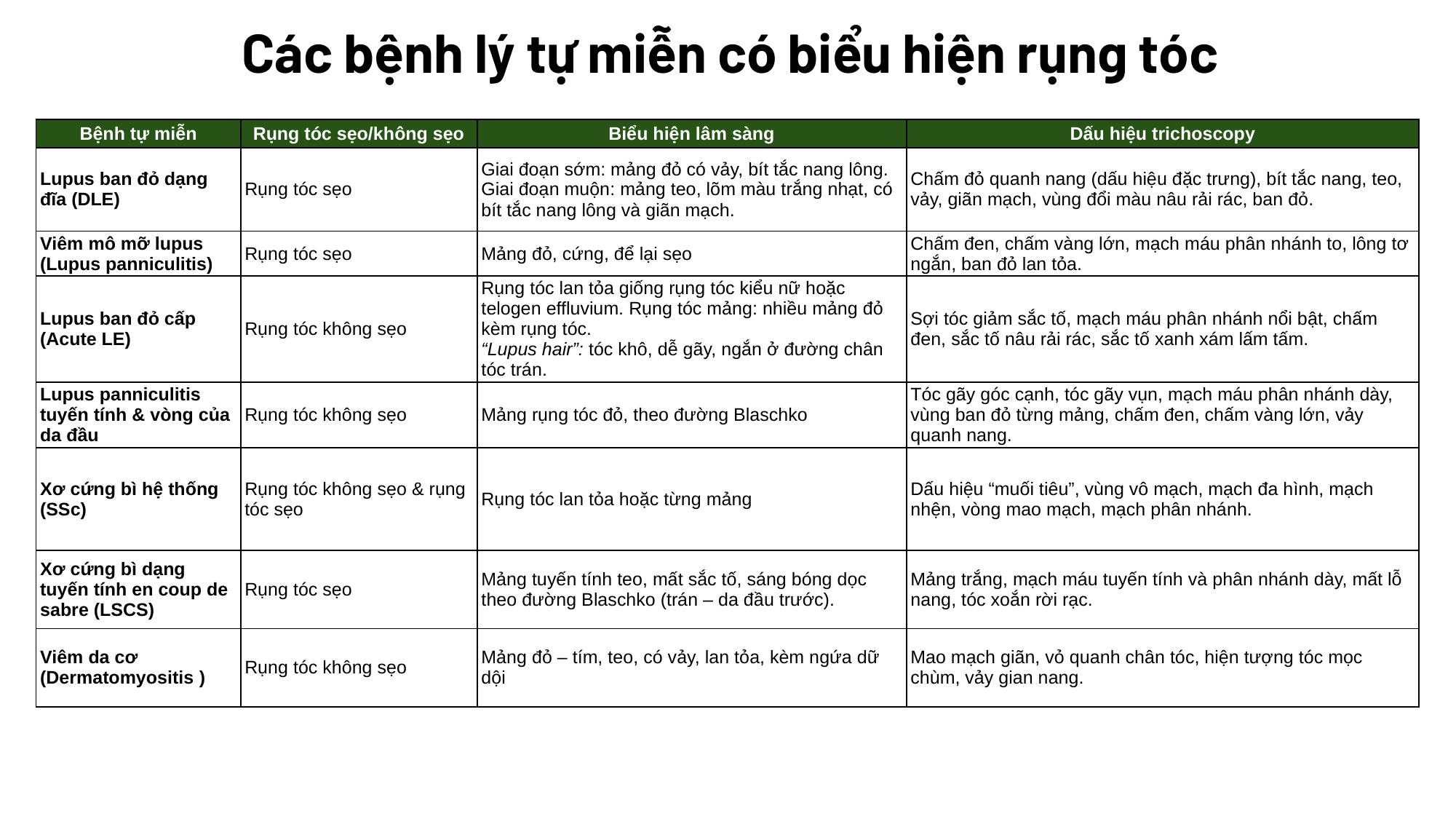

# Các bệnh lý tự miễn có biểu hiện rụng tóc
| Bệnh tự miễn | Rụng tóc sẹo/không sẹo | Biểu hiện lâm sàng | Dấu hiệu trichoscopy |
| --- | --- | --- | --- |
| Lupus ban đỏ dạng đĩa (DLE) | Rụng tóc sẹo | Giai đoạn sớm: mảng đỏ có vảy, bít tắc nang lông. Giai đoạn muộn: mảng teo, lõm màu trắng nhạt, có bít tắc nang lông và giãn mạch. | Chấm đỏ quanh nang (dấu hiệu đặc trưng), bít tắc nang, teo, vảy, giãn mạch, vùng đổi màu nâu rải rác, ban đỏ. |
| Viêm mô mỡ lupus (Lupus panniculitis) | Rụng tóc sẹo | Mảng đỏ, cứng, để lại sẹo | Chấm đen, chấm vàng lớn, mạch máu phân nhánh to, lông tơ ngắn, ban đỏ lan tỏa. |
| Lupus ban đỏ cấp (Acute LE) | Rụng tóc không sẹo | Rụng tóc lan tỏa giống rụng tóc kiểu nữ hoặc telogen effluvium. Rụng tóc mảng: nhiều mảng đỏ kèm rụng tóc. “Lupus hair”: tóc khô, dễ gãy, ngắn ở đường chân tóc trán. | Sợi tóc giảm sắc tố, mạch máu phân nhánh nổi bật, chấm đen, sắc tố nâu rải rác, sắc tố xanh xám lấm tấm. |
| Lupus panniculitis tuyến tính & vòng của da đầu | Rụng tóc không sẹo | Mảng rụng tóc đỏ, theo đường Blaschko | Tóc gãy góc cạnh, tóc gãy vụn, mạch máu phân nhánh dày, vùng ban đỏ từng mảng, chấm đen, chấm vàng lớn, vảy quanh nang. |
| Xơ cứng bì hệ thống (SSc) | Rụng tóc không sẹo & rụng tóc sẹo | Rụng tóc lan tỏa hoặc từng mảng | Dấu hiệu “muối tiêu”, vùng vô mạch, mạch đa hình, mạch nhện, vòng mao mạch, mạch phân nhánh. |
| Xơ cứng bì dạng tuyến tính en coup de sabre (LSCS) | Rụng tóc sẹo | Mảng tuyến tính teo, mất sắc tố, sáng bóng dọc theo đường Blaschko (trán – da đầu trước). | Mảng trắng, mạch máu tuyến tính và phân nhánh dày, mất lỗ nang, tóc xoắn rời rạc. |
| Viêm da cơ (Dermatomyositis ) | Rụng tóc không sẹo | Mảng đỏ – tím, teo, có vảy, lan tỏa, kèm ngứa dữ dội | Mao mạch giãn, vỏ quanh chân tóc, hiện tượng tóc mọc chùm, vảy gian nang. |